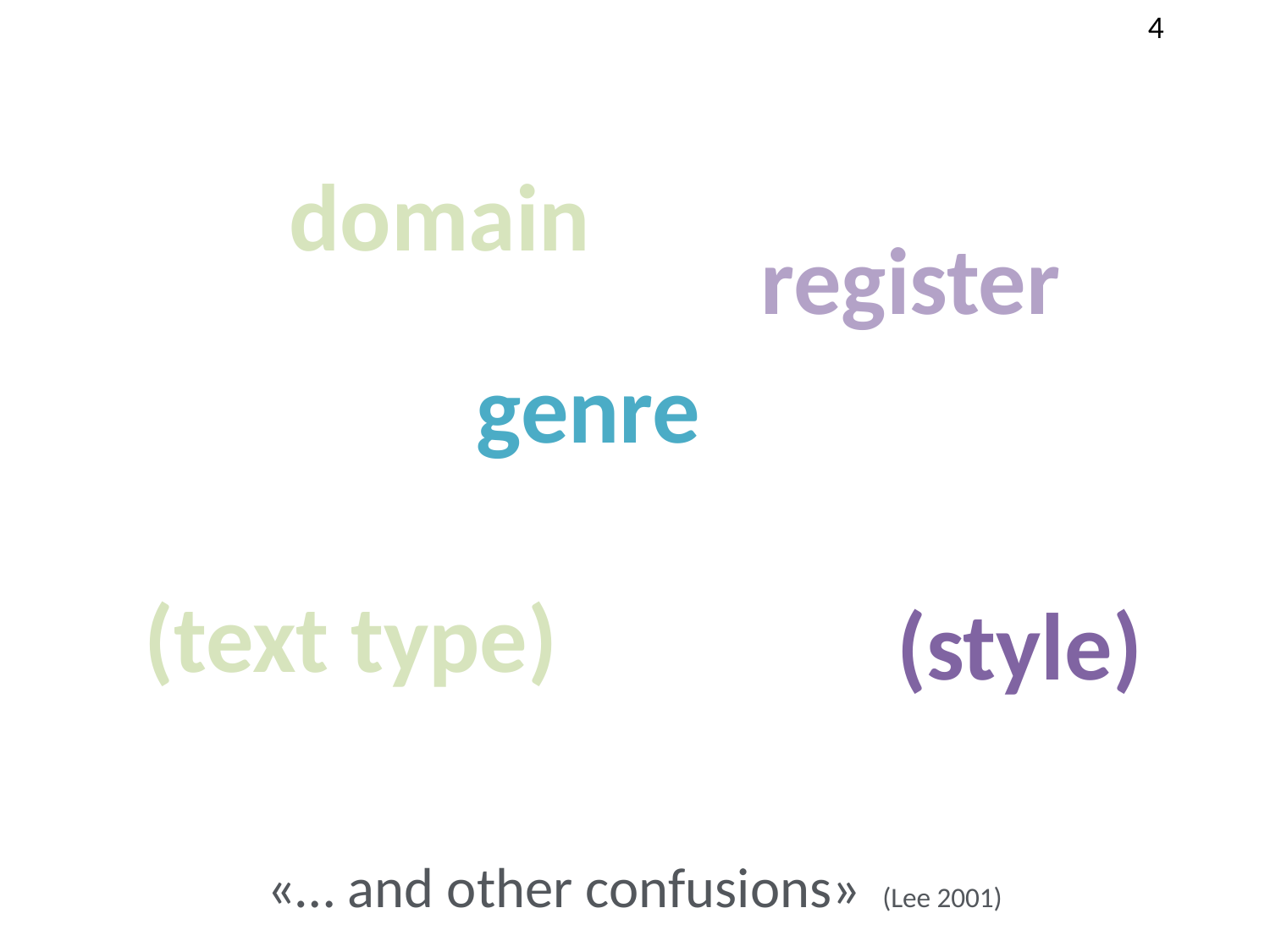

4
domain
register
genre
(text type)
(style)
«… and other confusions» (Lee 2001)